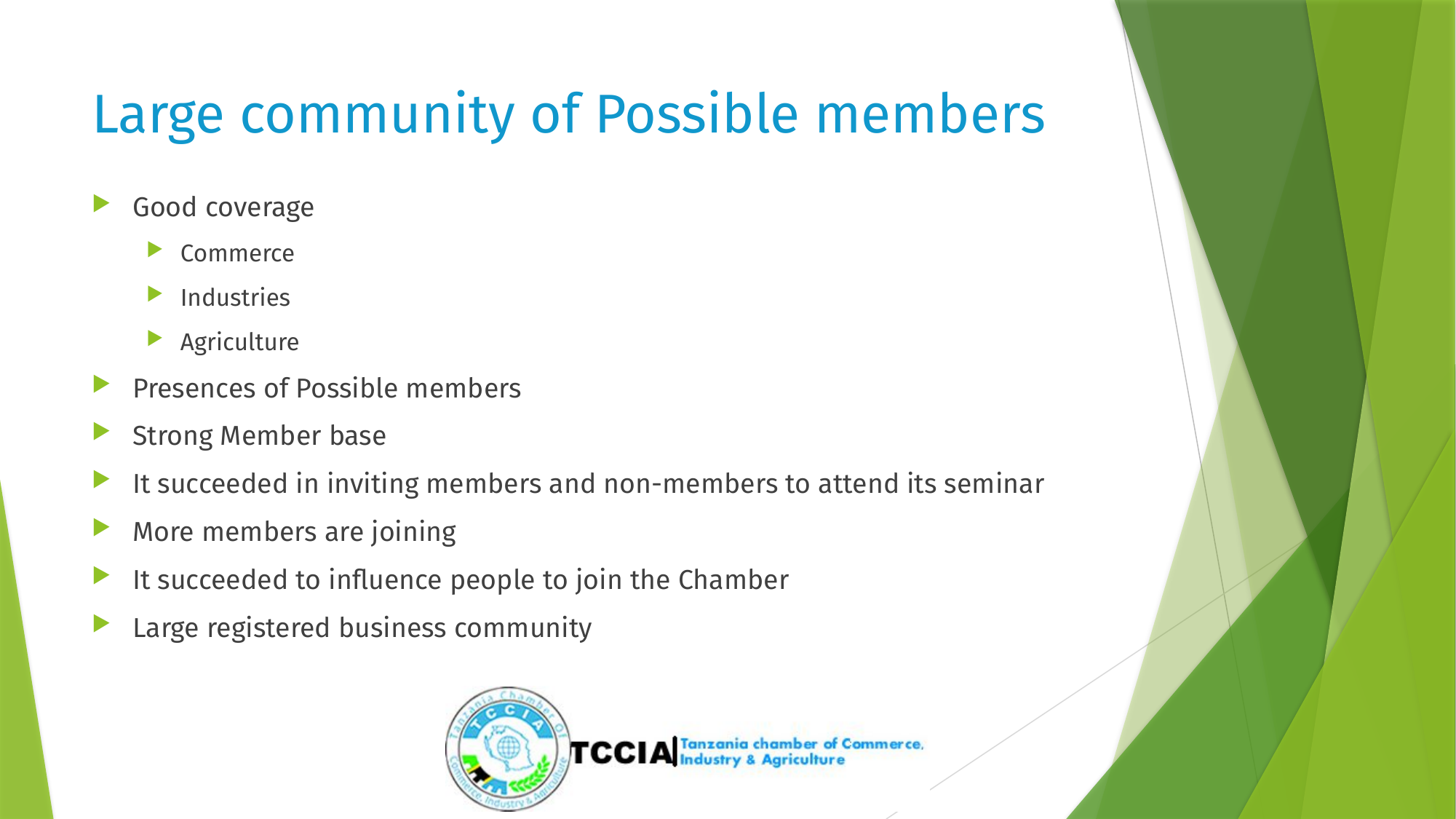

# Large community of Possible members
Good coverage
Commerce
Industries
Agriculture
Presences of Possible members
Strong Member base
It succeeded in inviting members and non-members to attend its seminar
More members are joining
It succeeded to influence people to join the Chamber
Large registered business community